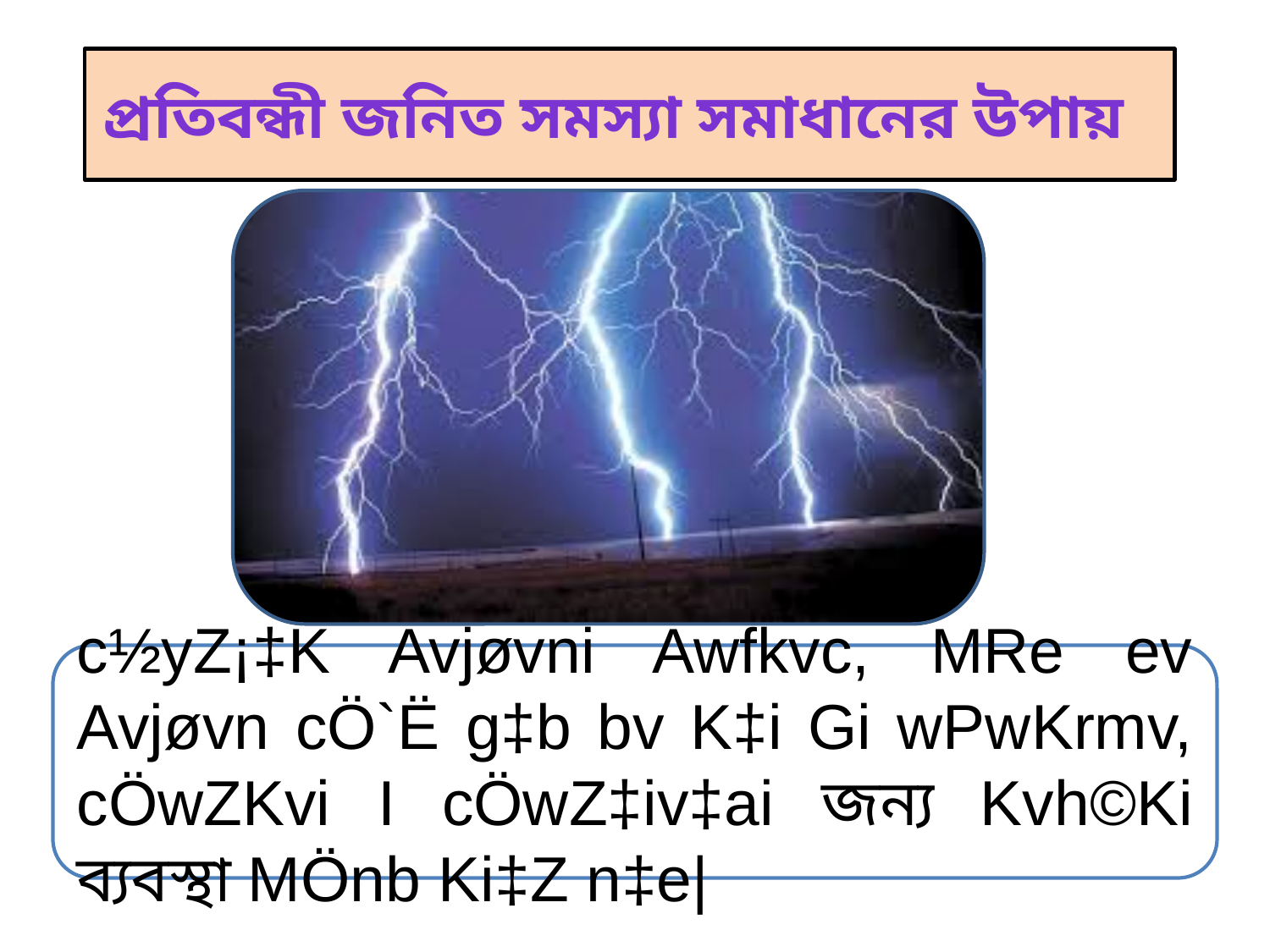

# প্রতিবন্ধী জনিত সমস্যা সমাধানের উপায়

c½yZ¡‡K Avjøvni Awfkvc, MRe ev Avjøvn cÖ`Ë g‡b bv K‡i Gi wPwKrmv, cÖwZKvi I cÖwZ‡iv‡ai জন্য Kvh©Ki ব্যবস্থা MÖnb Ki‡Z n‡e|